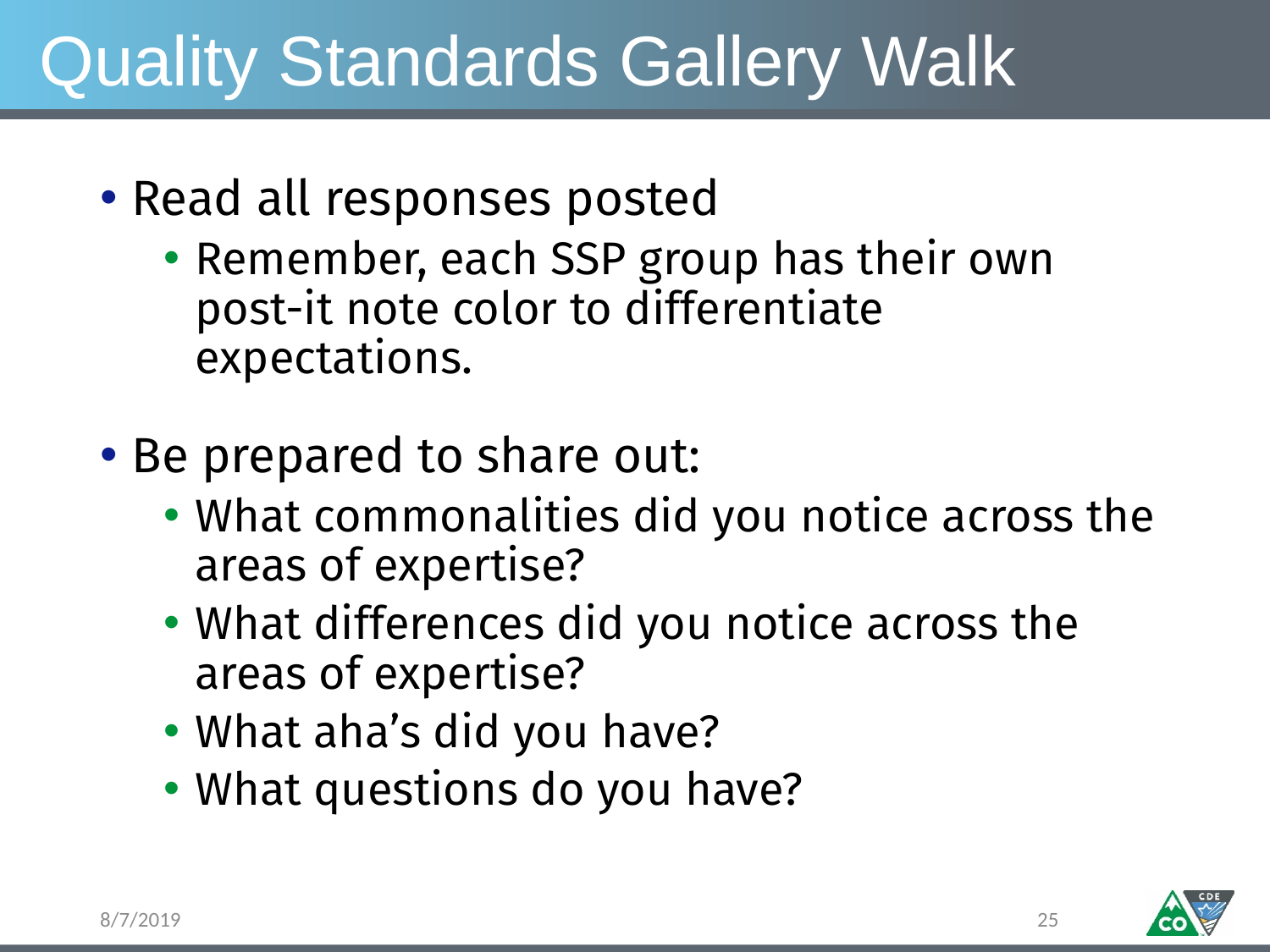

# Quality Standards Gallery Walk
Read all responses posted
Remember, each SSP group has their own post-it note color to differentiate expectations.

Be prepared to share out:
What commonalities did you notice across the areas of expertise?
What differences did you notice across the areas of expertise?
What aha’s did you have?
What questions do you have?